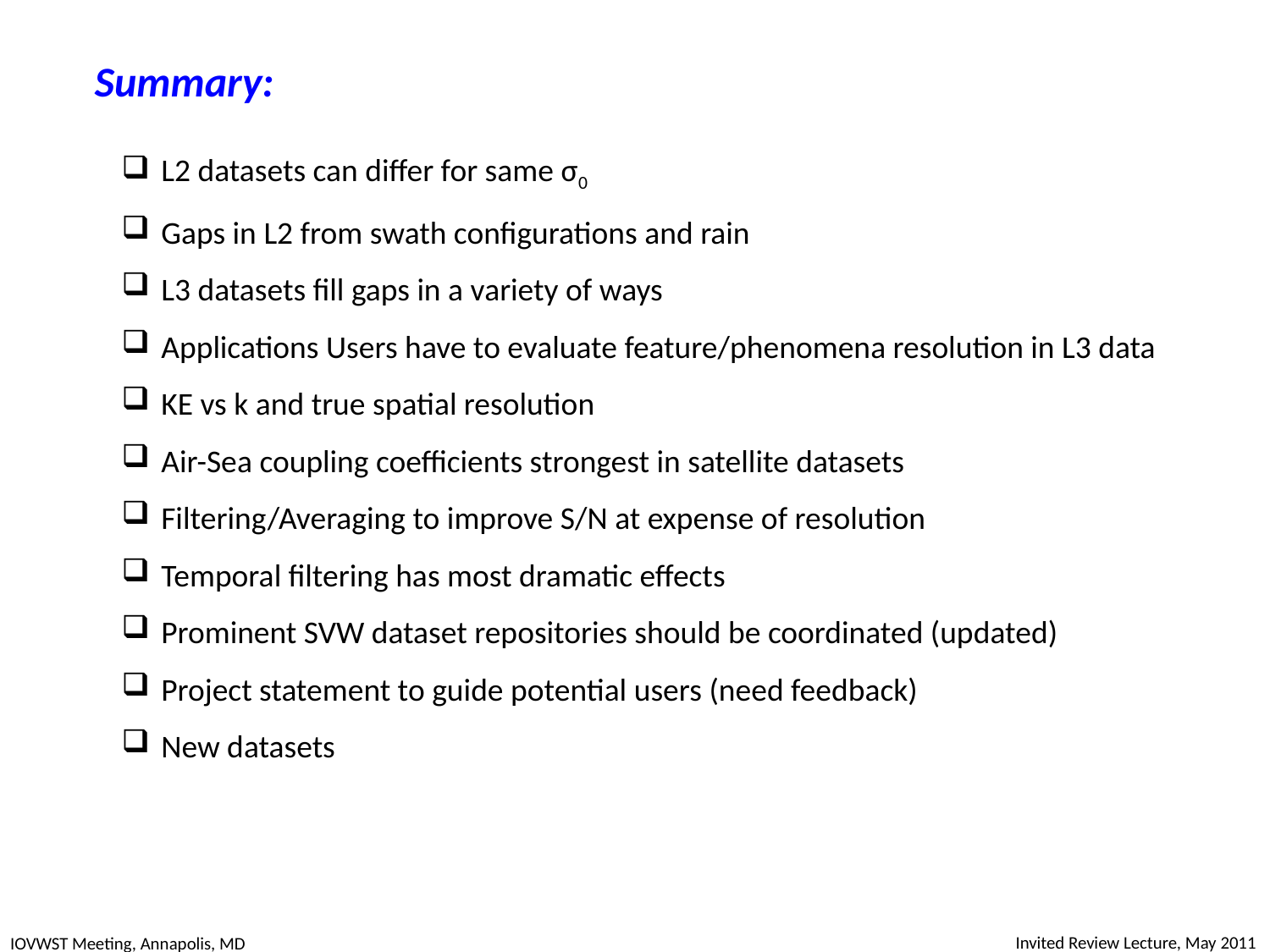

Summary:
L2 datasets can differ for same σ0
Gaps in L2 from swath configurations and rain
L3 datasets fill gaps in a variety of ways
Applications Users have to evaluate feature/phenomena resolution in L3 data
KE vs k and true spatial resolution
Air-Sea coupling coefficients strongest in satellite datasets
Filtering/Averaging to improve S/N at expense of resolution
Temporal filtering has most dramatic effects
Prominent SVW dataset repositories should be coordinated (updated)
Project statement to guide potential users (need feedback)
New datasets
Invited Review Lecture, May 2011
IOVWST Meeting, Annapolis, MD